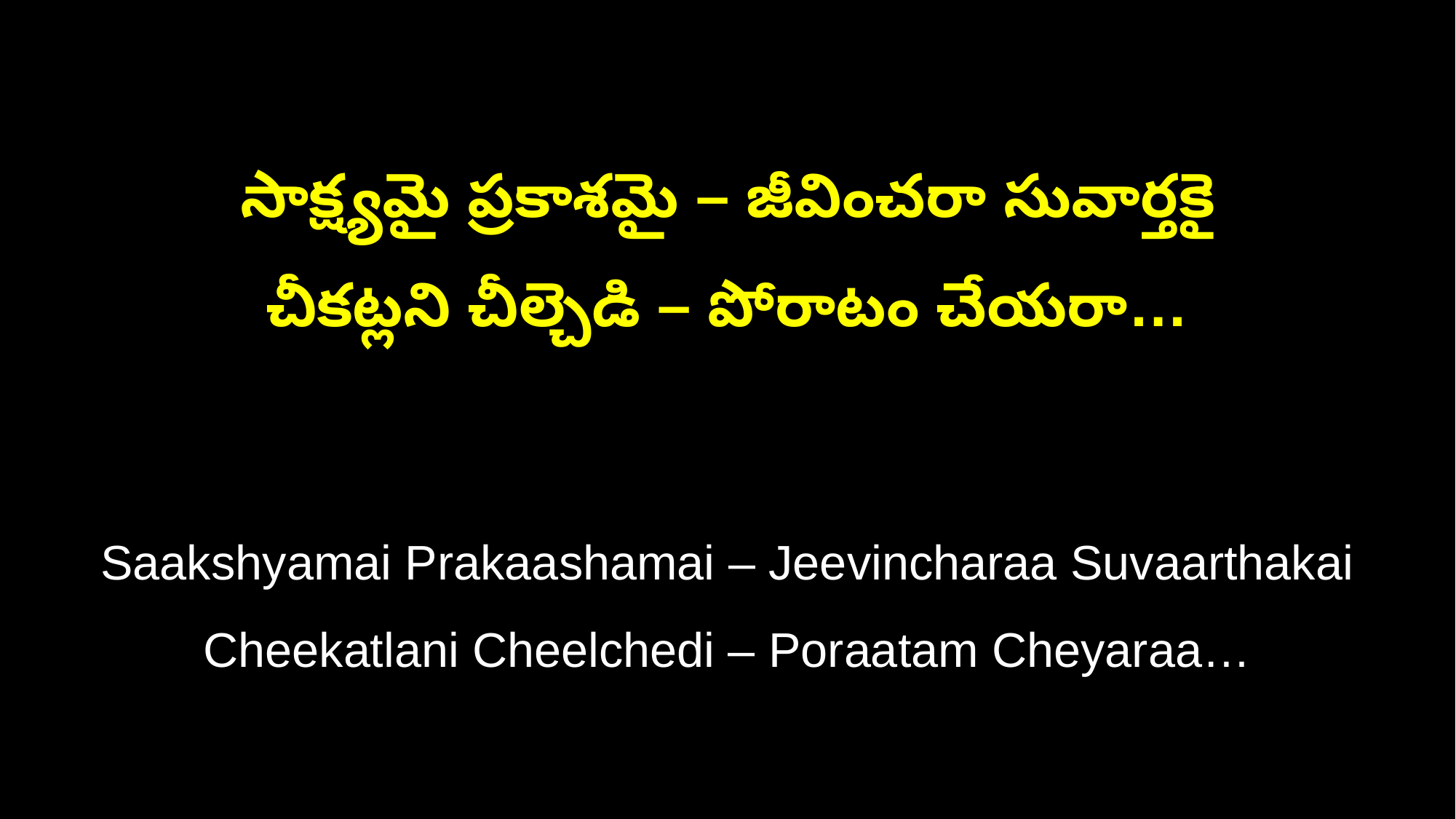

సాక్ష్యమై ప్రకాశమై – జీవించరా సువార్తకై
చీకట్లని చీల్చెడి – పోరాటం చేయరా…
Saakshyamai Prakaashamai – Jeevincharaa Suvaarthakai
Cheekatlani Cheelchedi – Poraatam Cheyaraa…